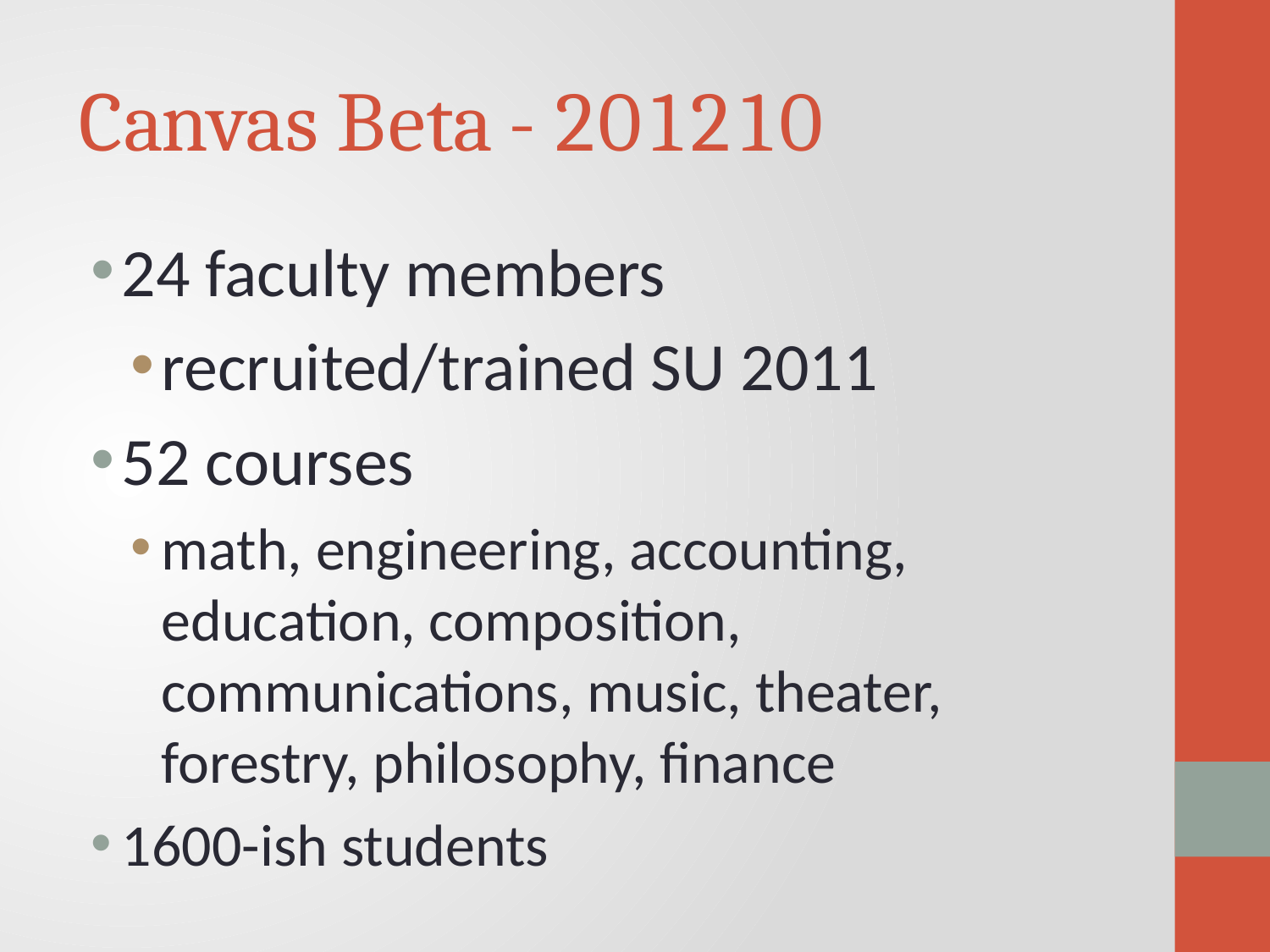

# Canvas Beta - 201210
24 faculty members
recruited/trained SU 2011
52 courses
math, engineering, accounting, education, composition, communications, music, theater, forestry, philosophy, finance
1600-ish students